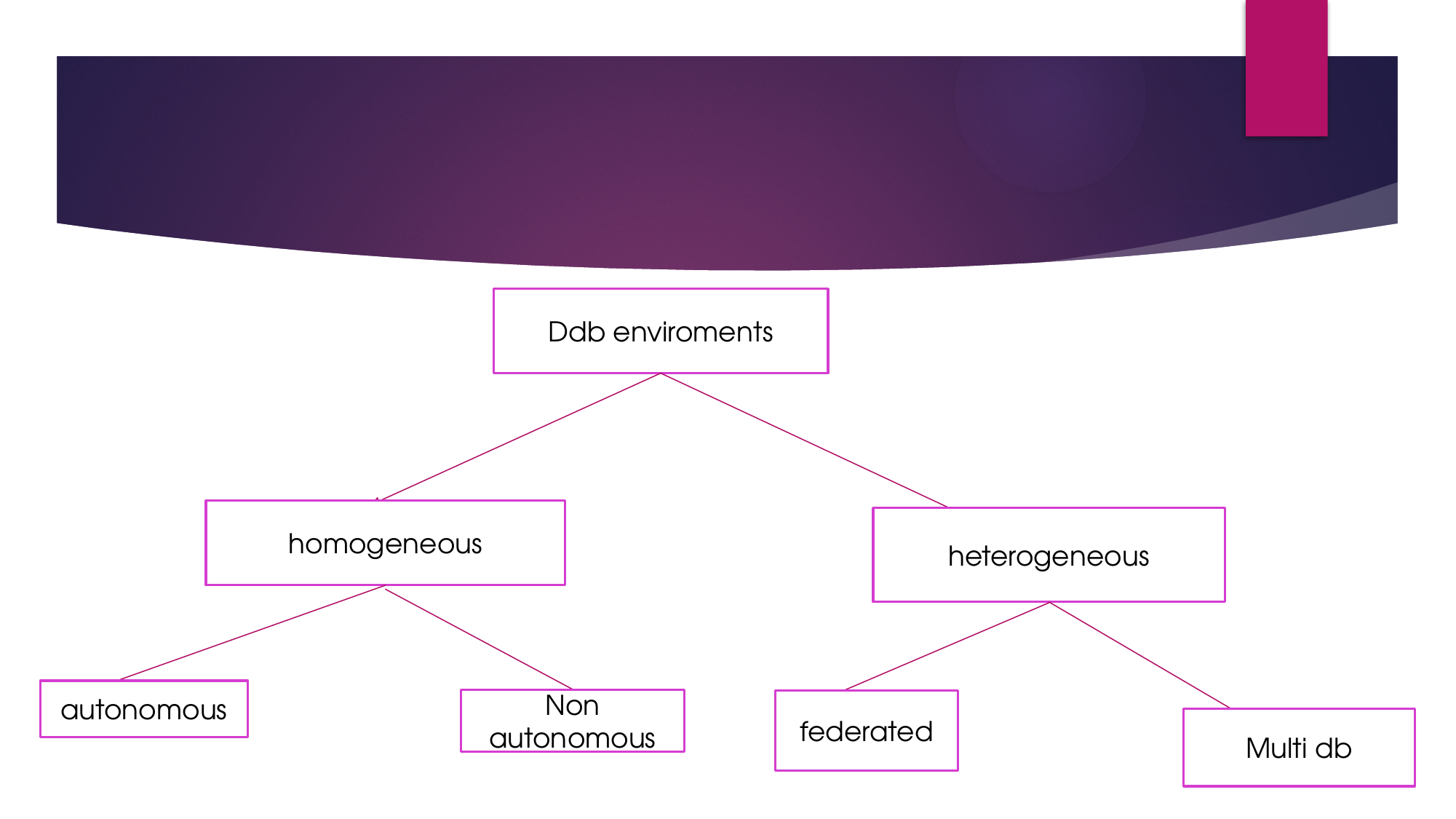

#

Ddb enviroments
homogeneous
heterogeneous
autonomous
Non autonomous
federated
Multi db